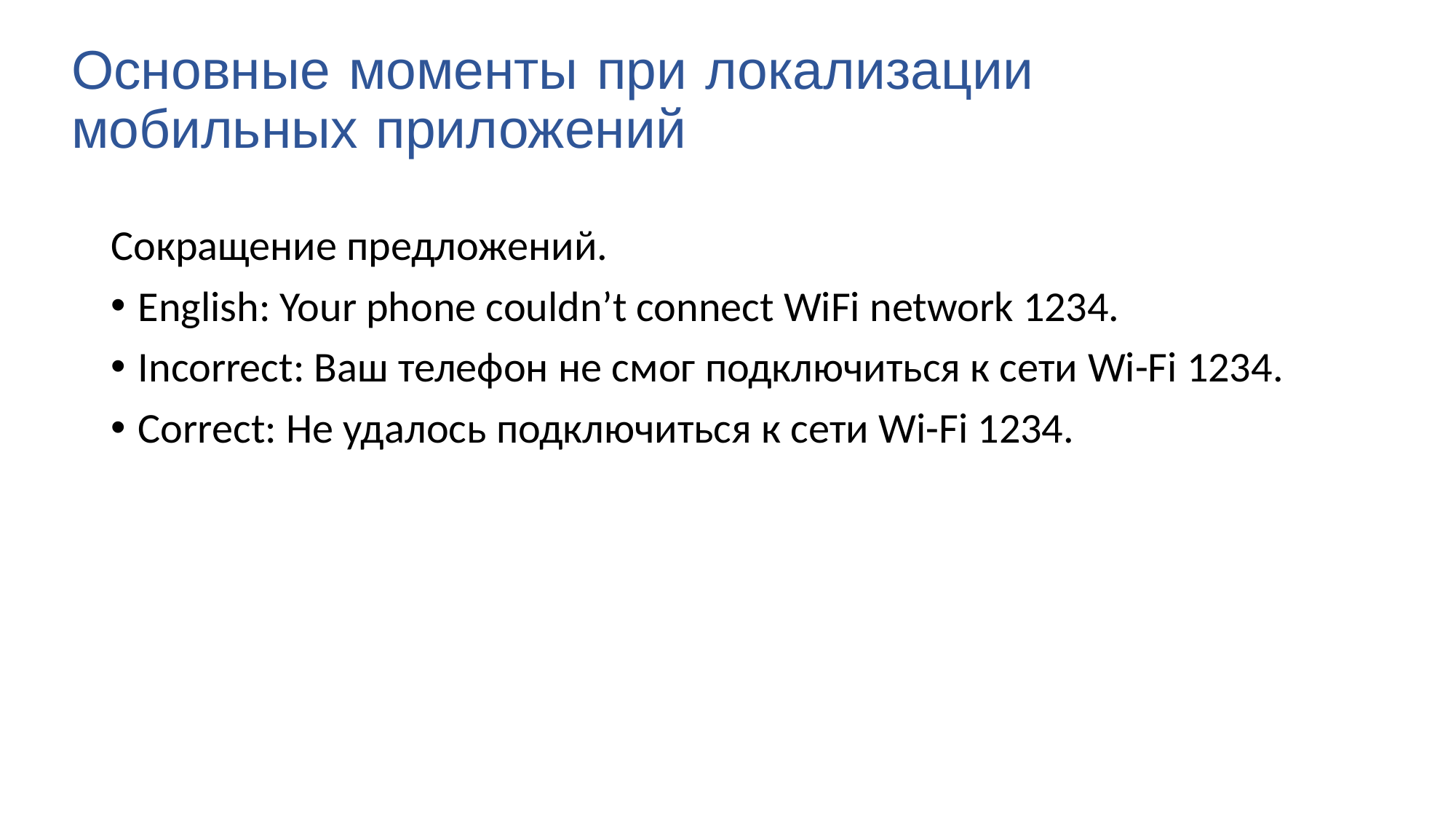

# Основные моменты при локализации мобильных приложений
Сокращение предложений.
English: Your phone couldn’t connect WiFi network 1234.
Incorrect: Ваш телефон не смог подключиться к сети Wi-Fi 1234.
Correct: Не удалось подключиться к сети Wi-Fi 1234.